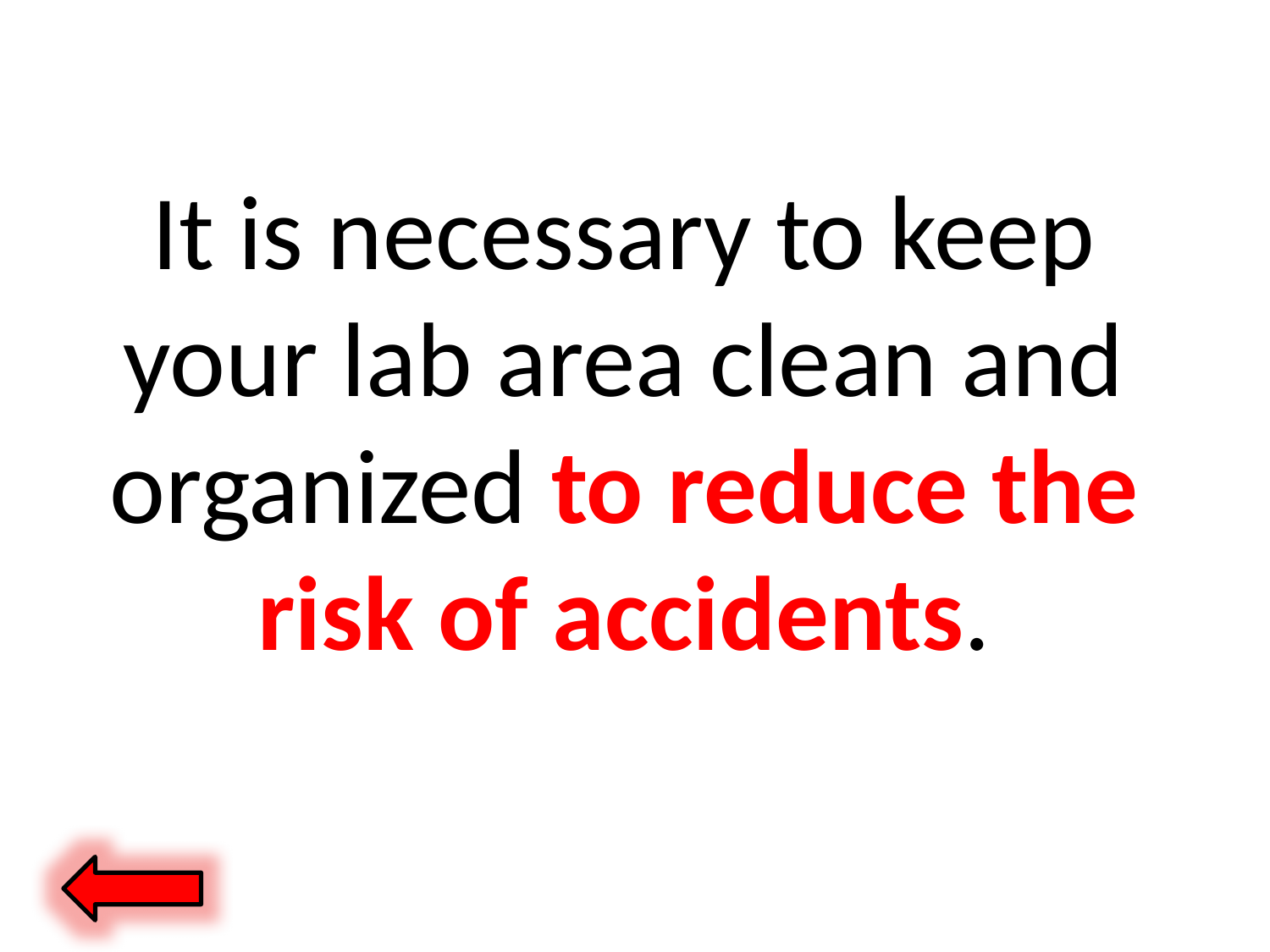

It is necessary to keep your lab area clean and organized to reduce the risk of accidents.